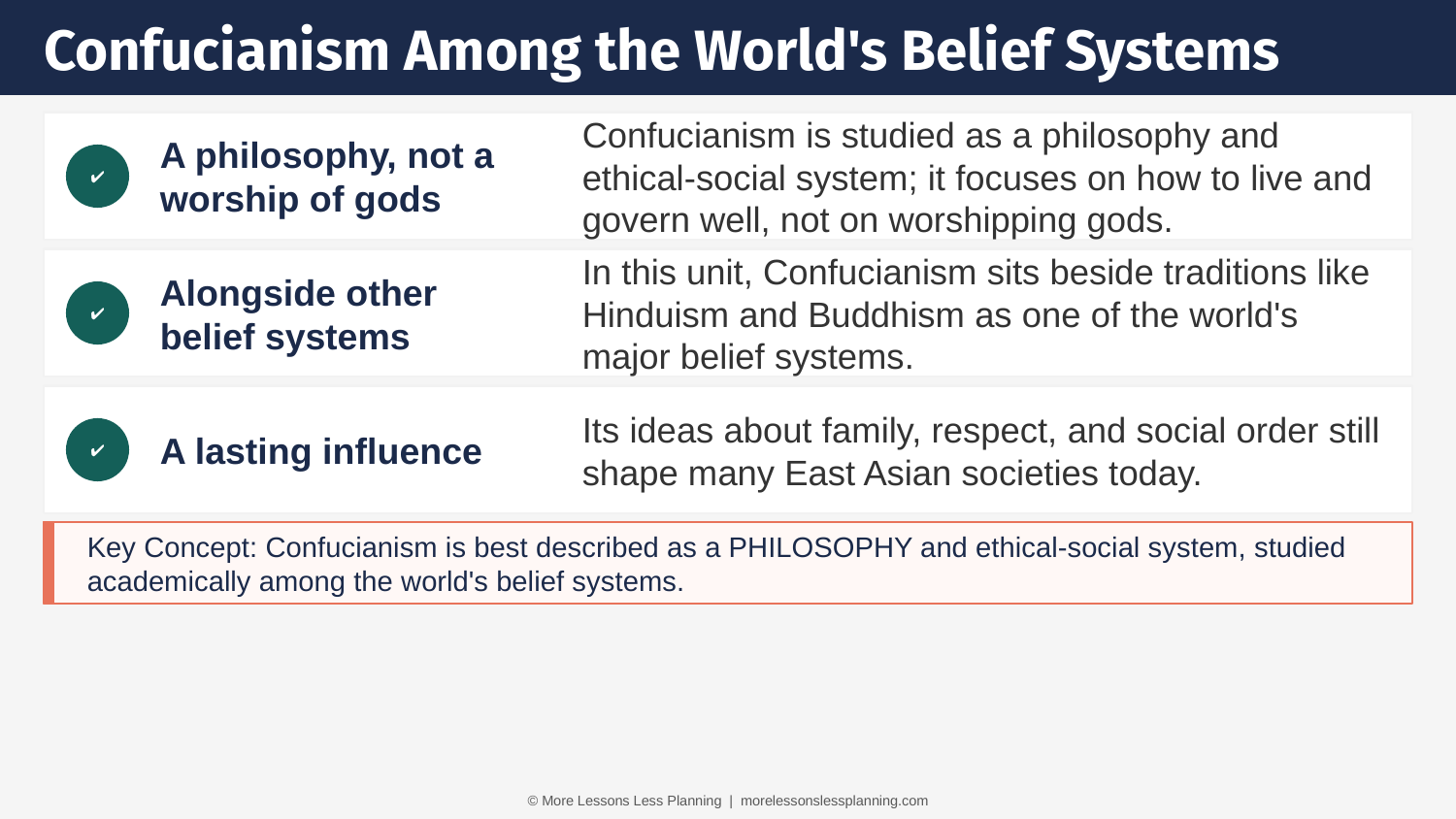

Confucianism Among the World's Belief Systems

A philosophy, not a worship of gods
Confucianism is studied as a philosophy and ethical-social system; it focuses on how to live and govern well, not on worshipping gods.

✔

Alongside other belief systems
In this unit, Confucianism sits beside traditions like Hinduism and Buddhism as one of the world's major belief systems.

✔

A lasting influence
Its ideas about family, respect, and social order still shape many East Asian societies today.

✔

Key Concept: Confucianism is best described as a PHILOSOPHY and ethical-social system, studied academically among the world's belief systems.
© More Lessons Less Planning  |  morelessonslessplanning.com